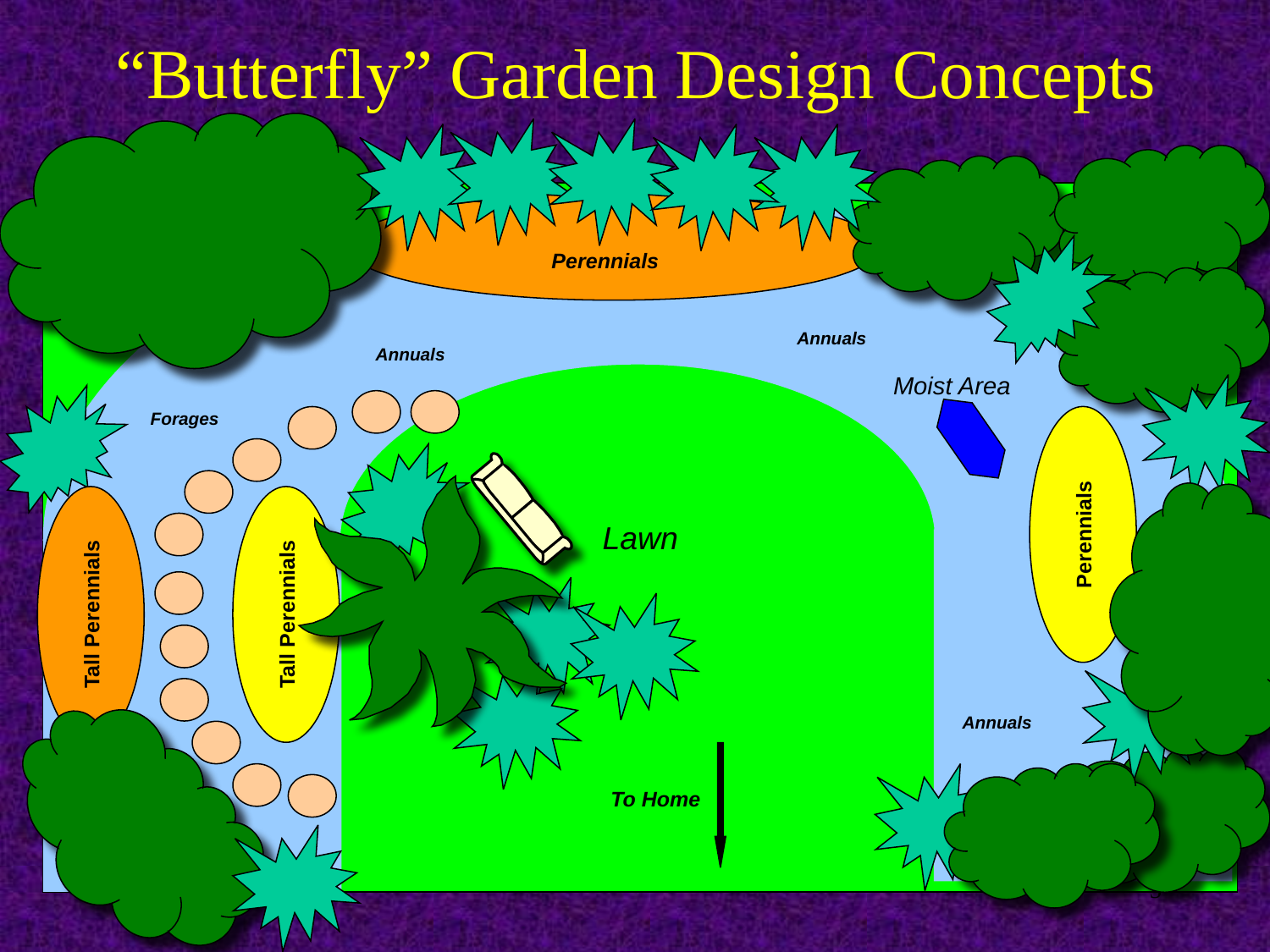

# “Butterfly” Garden Design Concepts

Lawn

Perennials

Annuals
Annuals
Moist Area

Forages

Perennials

Tall Perennials
Tall Perennials

Annuals

To Home

5